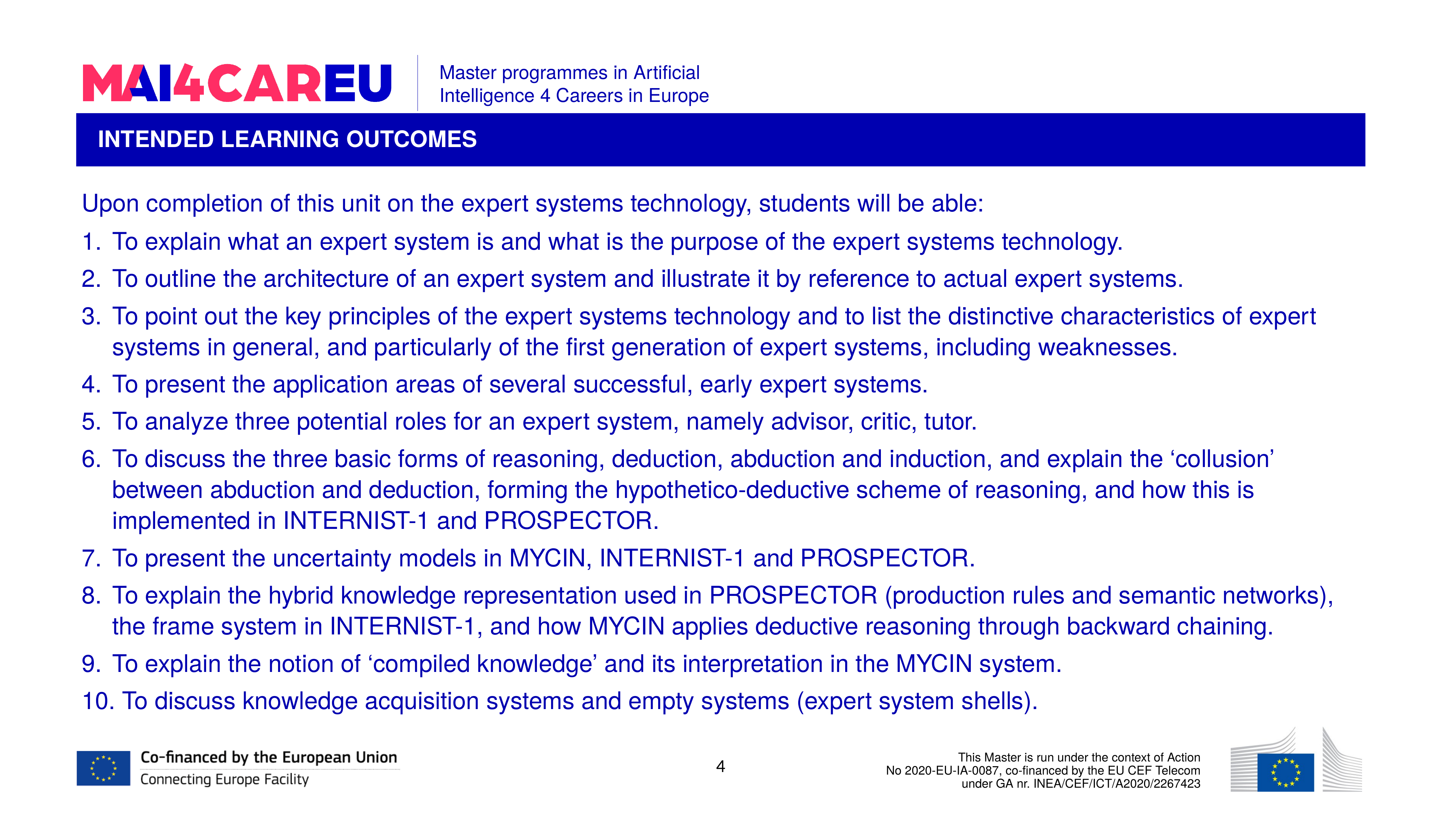

INTENDED LEARNING OUTCOMES
Upon completion of this unit on the expert systems technology, students will be able:

To explain what an expert system is and what is the purpose of the expert systems technology.
To outline the architecture of an expert system and illustrate it by reference to actual expert systems.
To point out the key principles of the expert systems technology and to list the distinctive characteristics of expert systems in general, and particularly of the first generation of expert systems, including weaknesses.
To present the application areas of several successful, early expert systems.
To analyze three potential roles for an expert system, namely advisor, critic, tutor.
To discuss the three basic forms of reasoning, deduction, abduction and induction, and explain the ‘collusion’ between abduction and deduction, forming the hypothetico-deductive scheme of reasoning, and how this is implemented in INTERNIST-1 and PROSPECTOR.
To present the uncertainty models in MYCIN, INTERNIST-1 and PROSPECTOR.
To explain the hybrid knowledge representation used in PROSPECTOR (production rules and semantic networks), the frame system in INTERNIST-1, and how MYCIN applies deductive reasoning through backward chaining.
To explain the notion of ‘compiled knowledge’ and its interpretation in the MYCIN system.
 To discuss knowledge acquisition systems and empty systems (expert system shells).

4